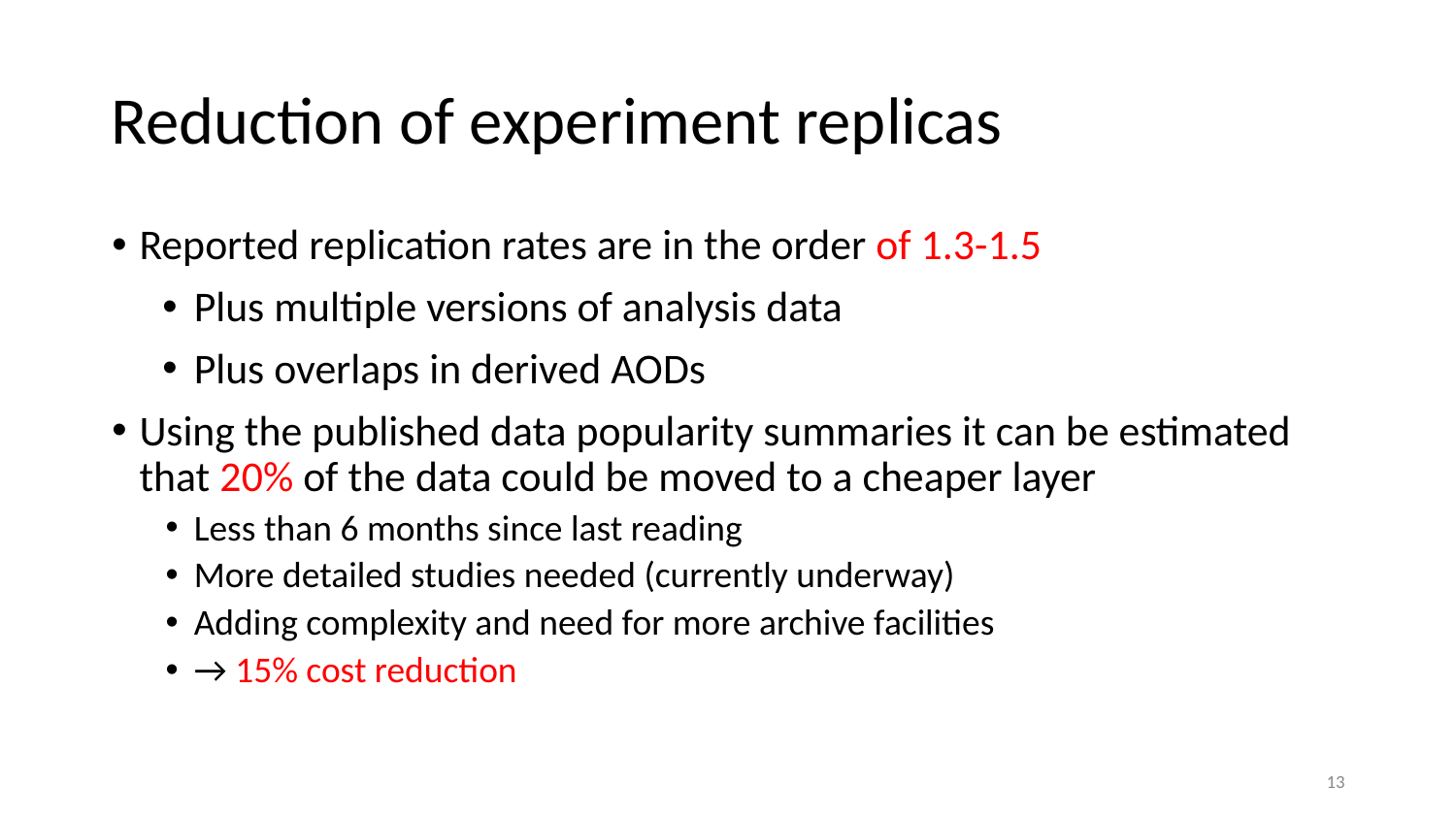

# Reduction of experiment replicas
Reported replication rates are in the order of 1.3-1.5
Plus multiple versions of analysis data
Plus overlaps in derived AODs
Using the published data popularity summaries it can be estimated that 20% of the data could be moved to a cheaper layer
Less than 6 months since last reading
More detailed studies needed (currently underway)
Adding complexity and need for more archive facilities
→ 15% cost reduction

13